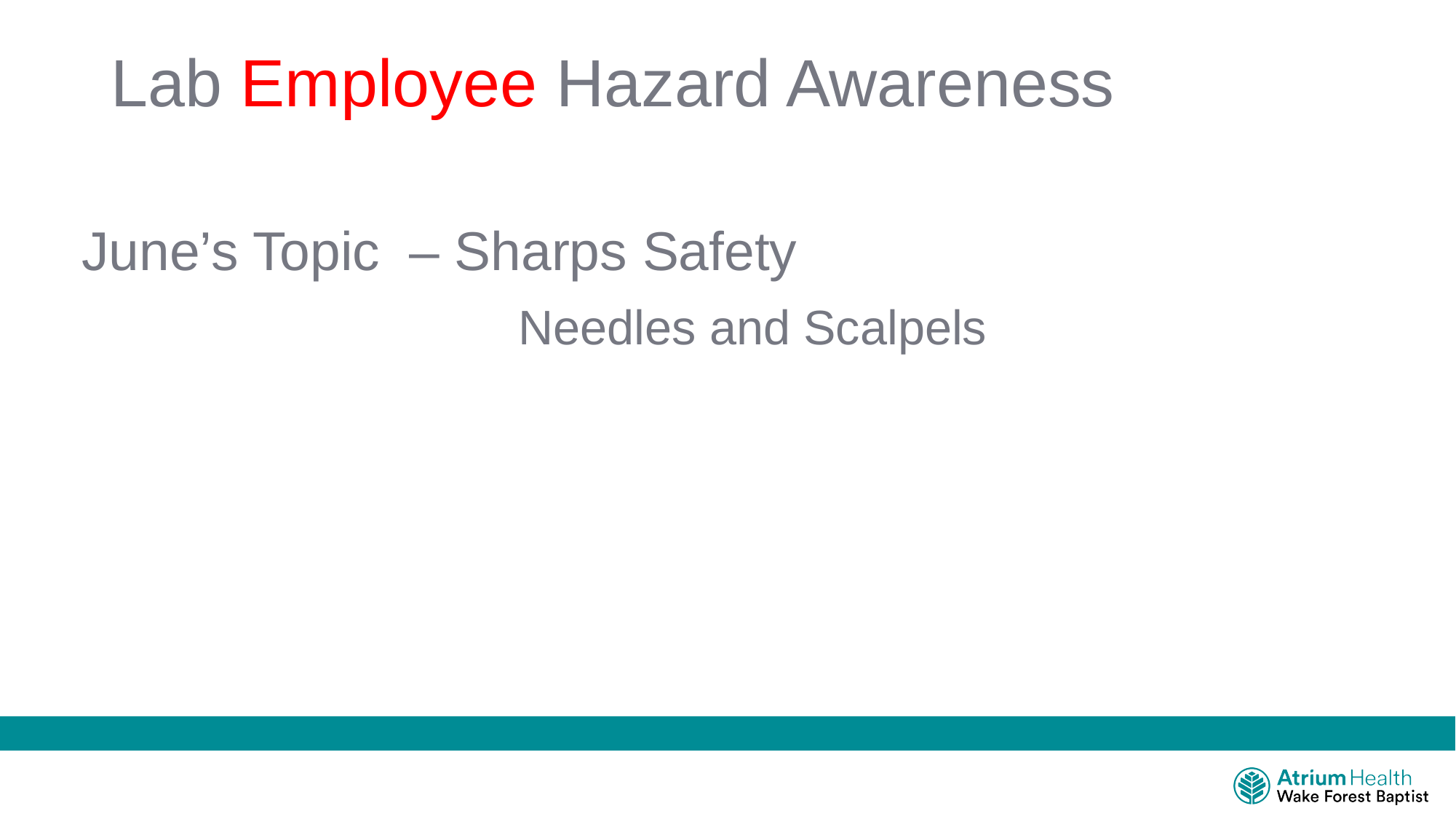

# Lab Employee Hazard Awareness
June’s Topic 	– Sharps Safety
				Needles and Scalpels